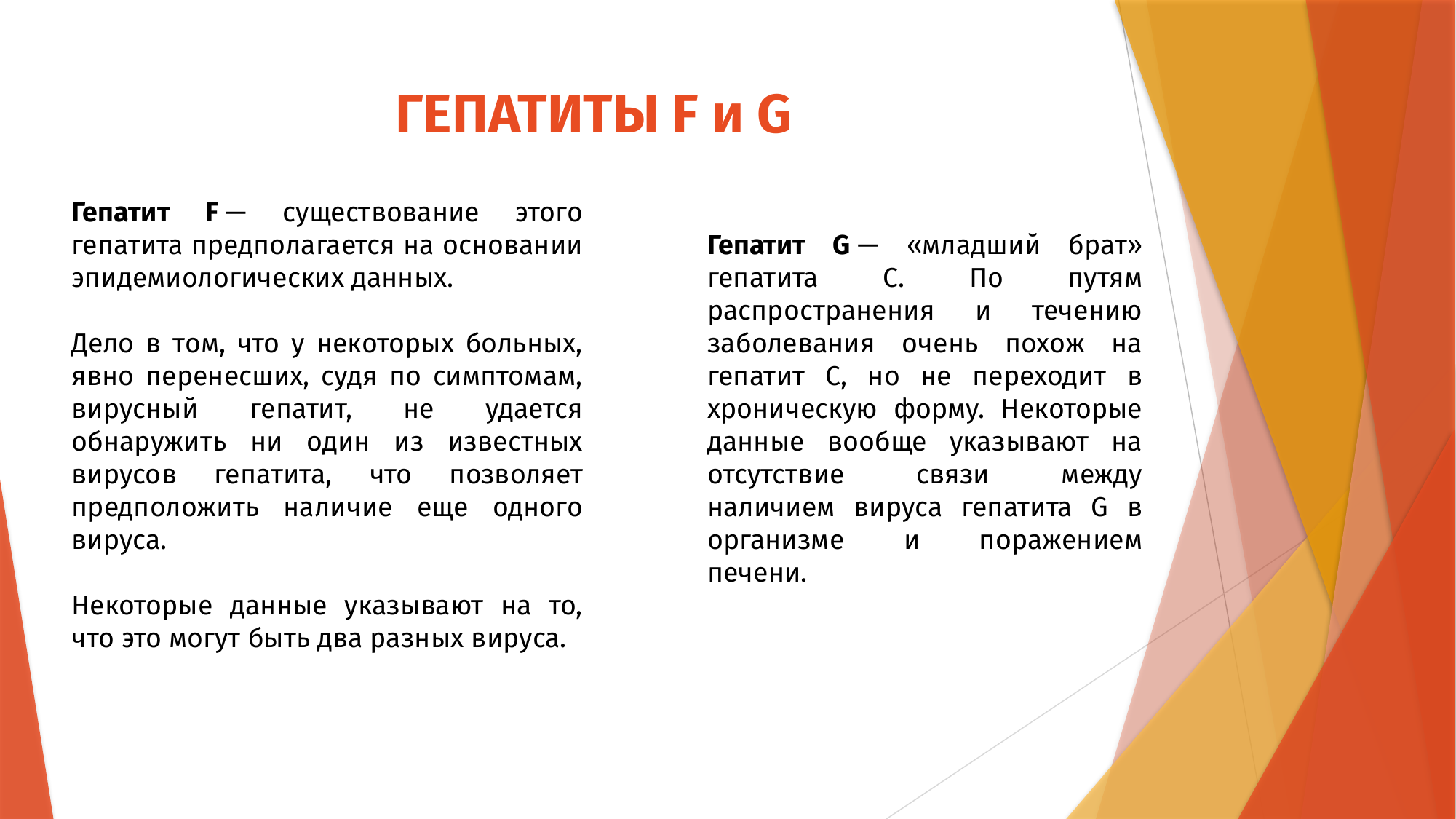

# ГЕПАТИТЫ F и G
Гепатит F — существование этого гепатита предполагается на основании эпидемиологических данных.

Дело в том, что у некоторых больных, явно перенесших, судя по симптомам, вирусный гепатит, не удается обнаружить ни один из известных вирусов гепатита, что позволяет предположить наличие еще одного вируса.

Некоторые данные указывают на то, что это могут быть два разных вируса.

Гепатит G — «младший брат» гепатита С. По путям распространения и течению заболевания очень похож на гепатит С, но не переходит в хроническую форму. Некоторые данные вообще указывают на отсутствие связи между наличием вируса гепатита G в организме и поражением печени.